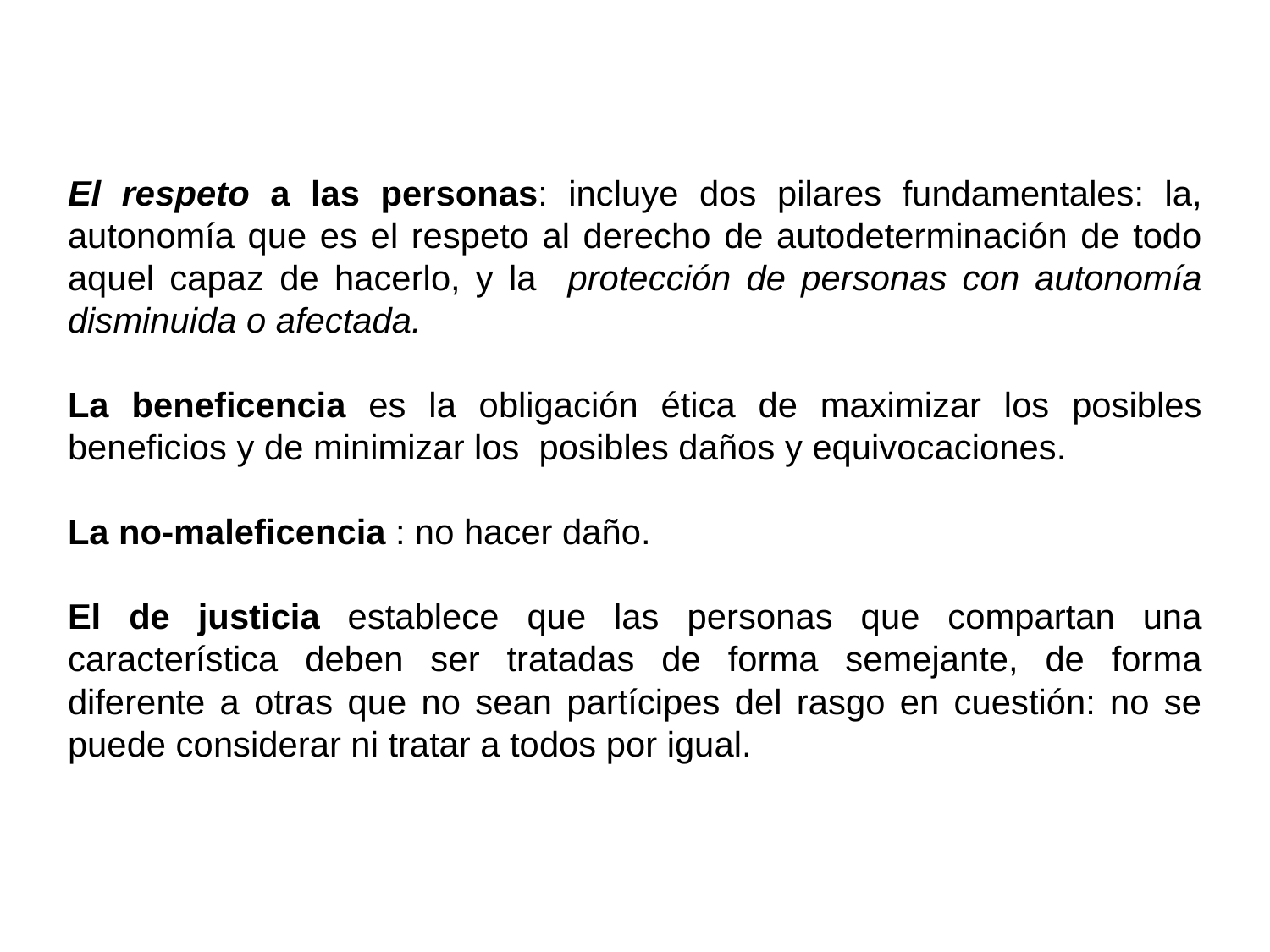

El respeto a las personas: incluye dos pilares fundamentales: la, autonomía que es el respeto al derecho de autodeterminación de todo aquel capaz de hacerlo, y la  protección de personas con autonomía disminuida o afectada.

La beneficencia es la obligación ética de maximizar los posibles beneficios y de minimizar los  posibles daños y equivocaciones.

La no-maleficencia : no hacer daño.

El de justicia establece que las personas que compartan una característica deben ser tratadas de forma semejante, de forma diferente a otras que no sean partícipes del rasgo en cuestión: no se puede considerar ni tratar a todos por igual.